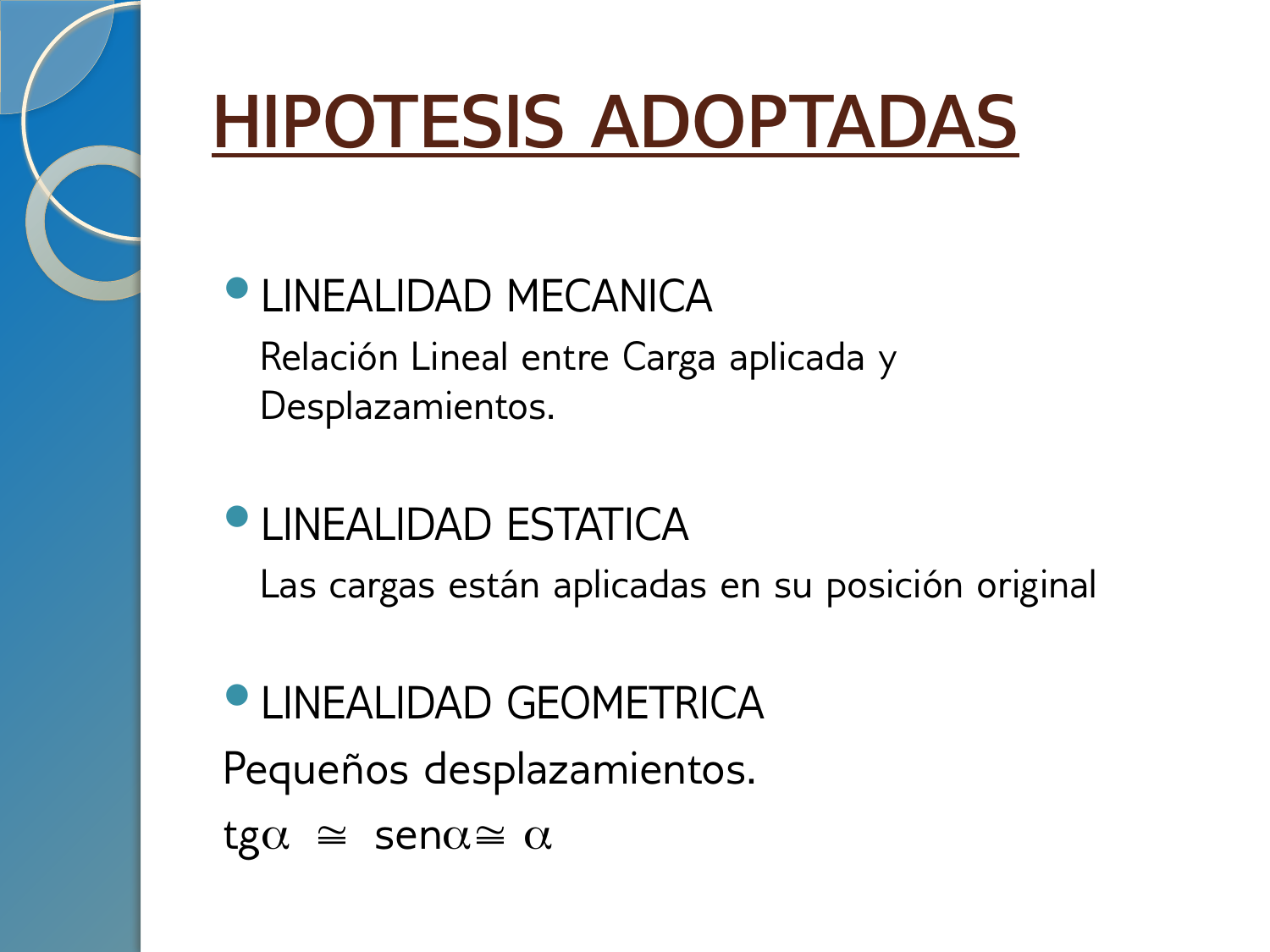

# HIPOTESIS ADOPTADAS

LINEALIDAD MECANICA
	Relación Lineal entre Carga aplicada y 	Desplazamientos.

LINEALIDAD ESTATICA
	Las cargas están aplicadas en su posición original

LINEALIDAD GEOMETRICA
	Pequeños desplazamientos.
	tgα ≅ senα≅ α